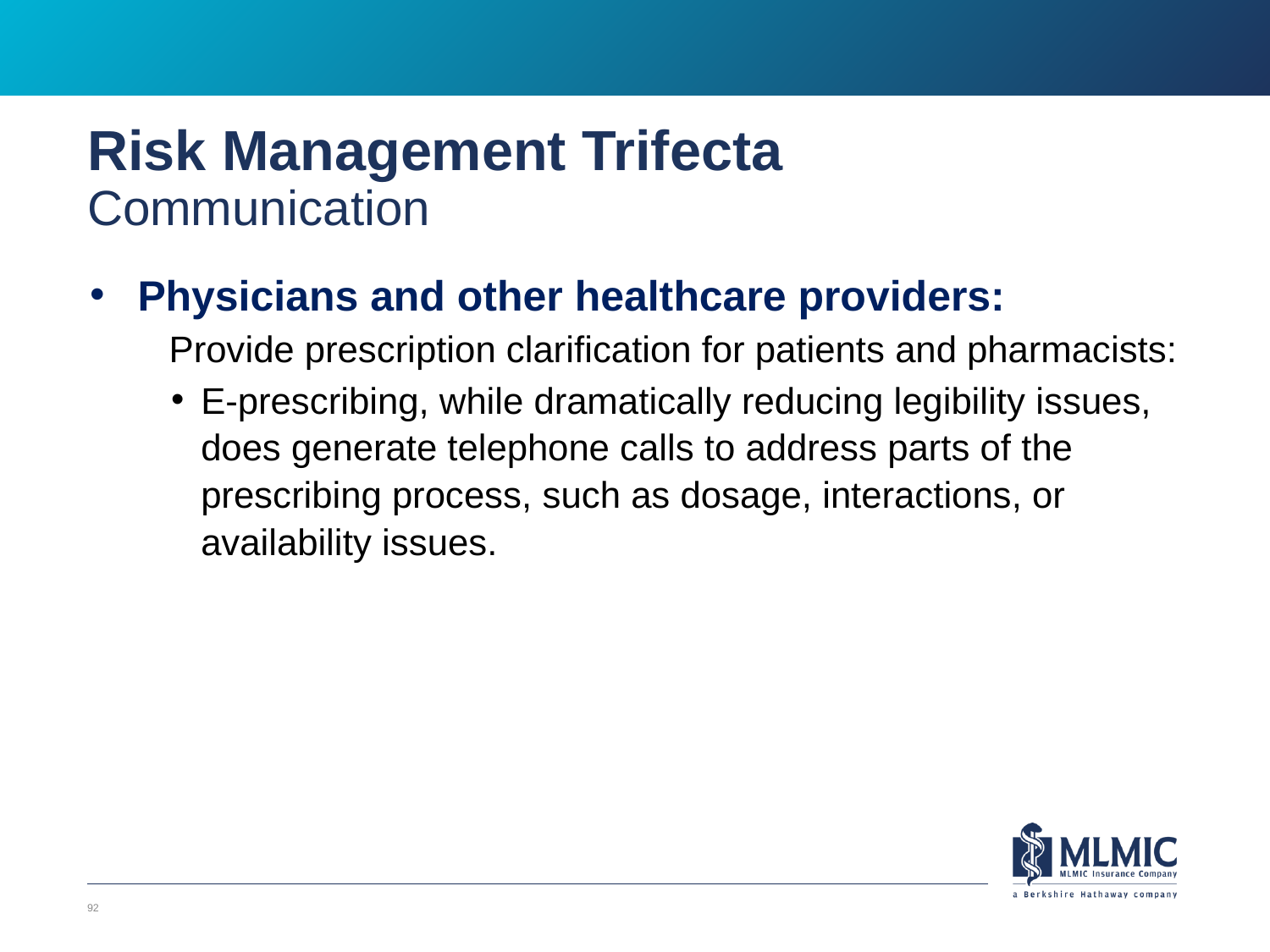

# Risk Management Trifecta Communication
Physicians and other healthcare providers:
Provide prescription clarification for patients and pharmacists:
E-prescribing, while dramatically reducing legibility issues, does generate telephone calls to address parts of the prescribing process, such as dosage, interactions, or availability issues.

92